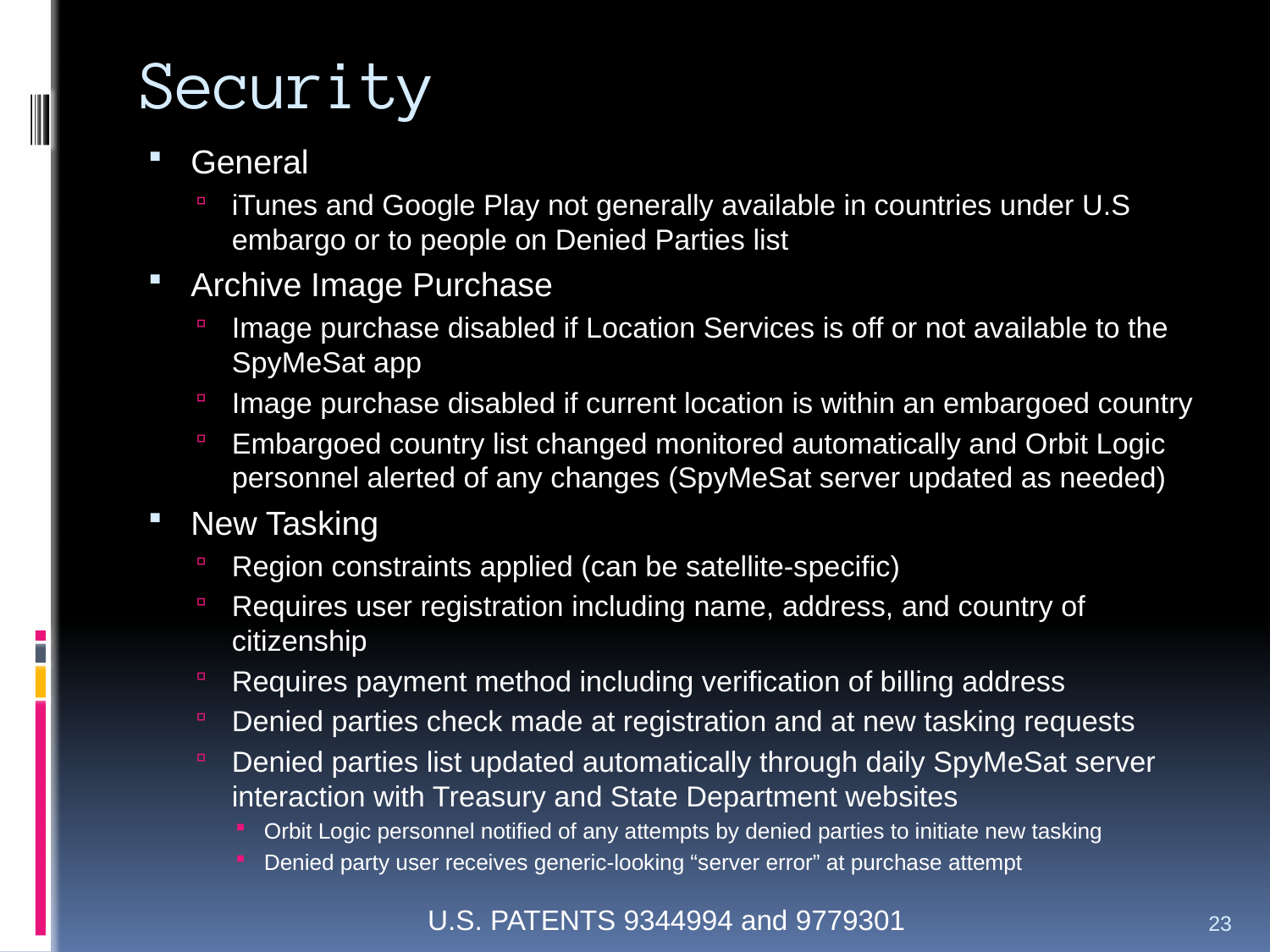

# Security
General
iTunes and Google Play not generally available in countries under U.S embargo or to people on Denied Parties list
Archive Image Purchase
Image purchase disabled if Location Services is off or not available to the SpyMeSat app
Image purchase disabled if current location is within an embargoed country
Embargoed country list changed monitored automatically and Orbit Logic personnel alerted of any changes (SpyMeSat server updated as needed)
New Tasking
Region constraints applied (can be satellite-specific)
Requires user registration including name, address, and country of citizenship
Requires payment method including verification of billing address
Denied parties check made at registration and at new tasking requests
Denied parties list updated automatically through daily SpyMeSat server interaction with Treasury and State Department websites
Orbit Logic personnel notified of any attempts by denied parties to initiate new tasking
Denied party user receives generic-looking “server error” at purchase attempt

23
U.S. PATENTS 9344994 and 9779301